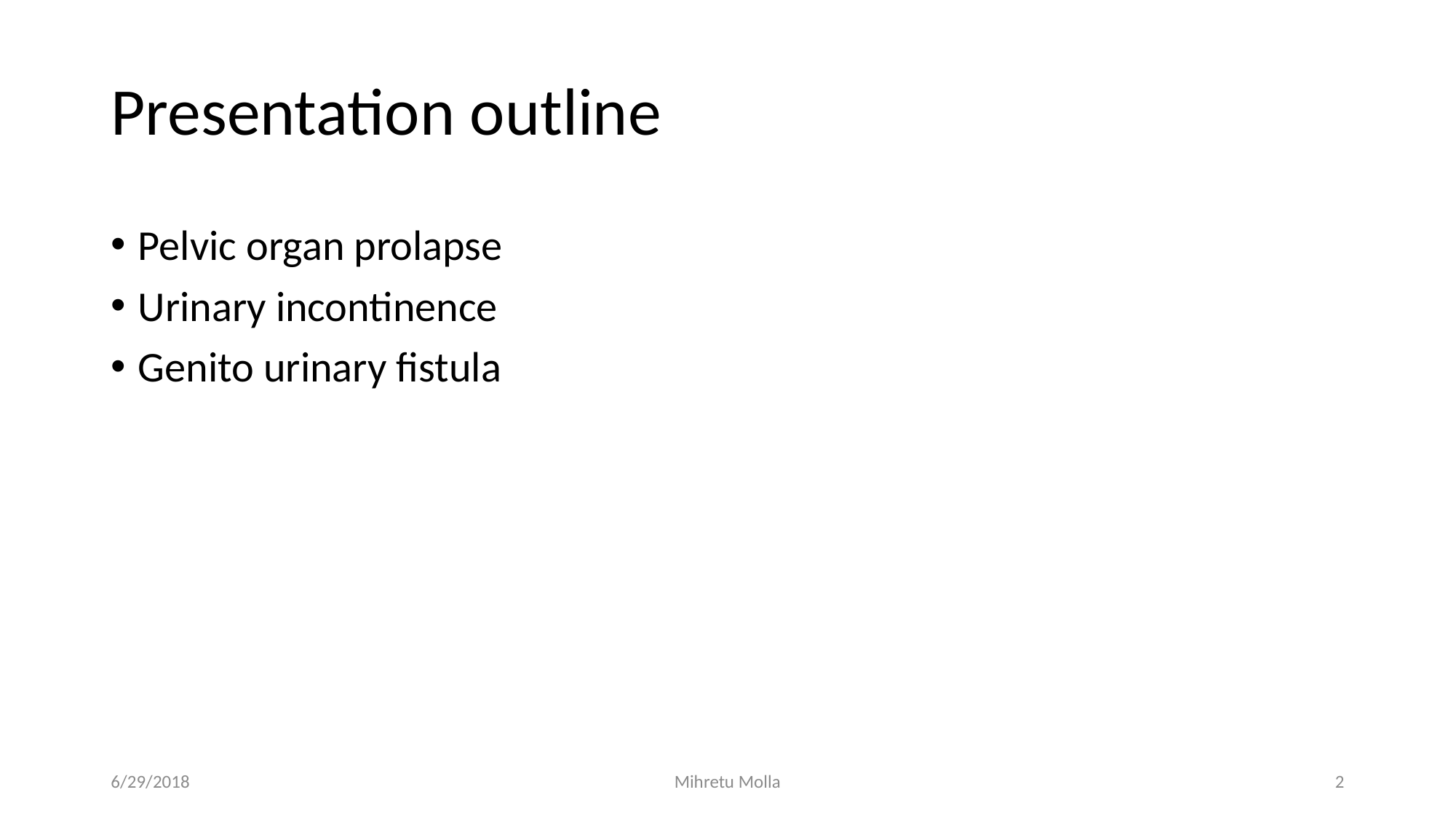

# Presentation outline
Pelvic organ prolapse
Urinary incontinence
Genito urinary fistula

6/29/2018
Mihretu Molla
2